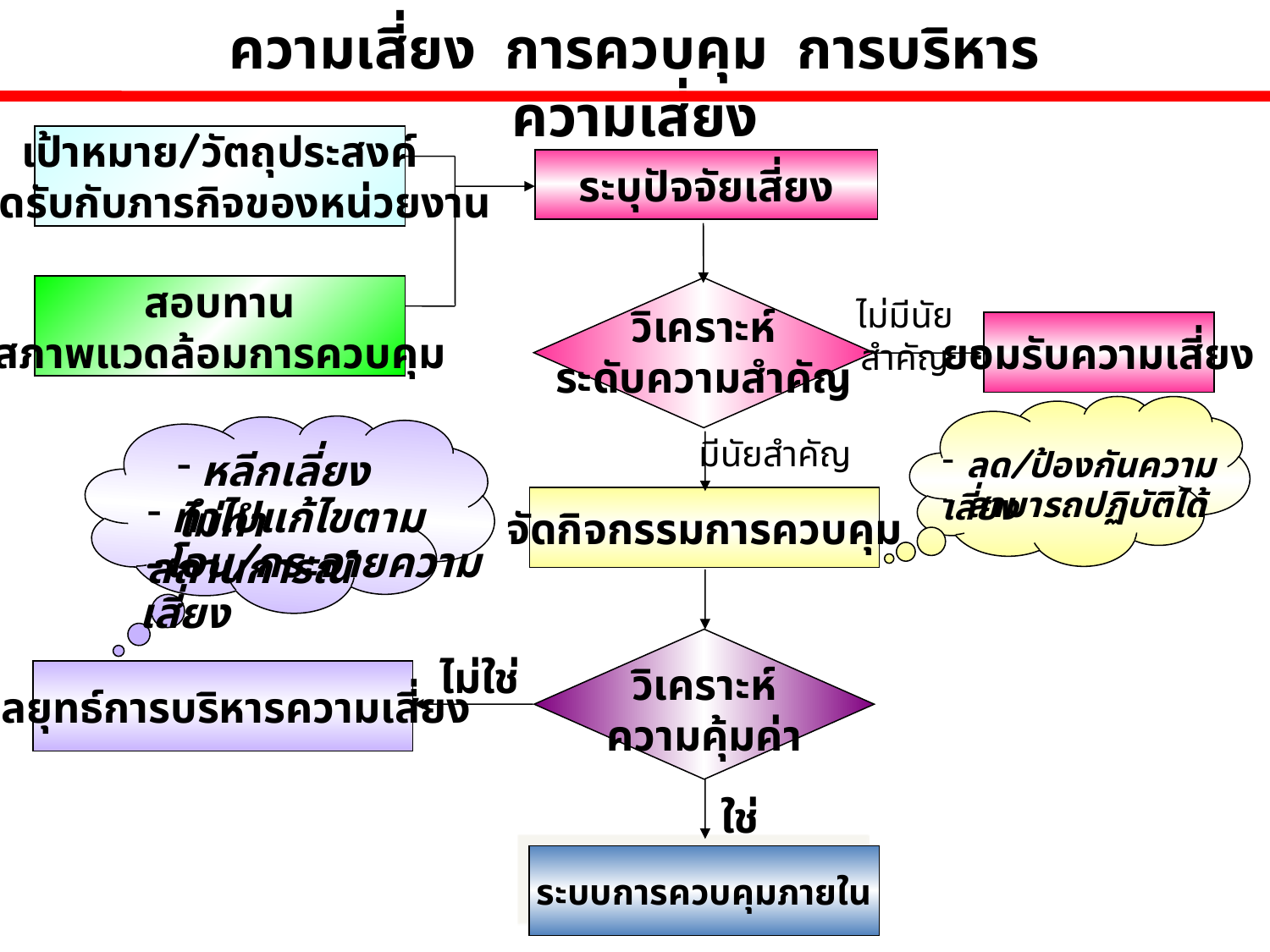

ความเสี่ยง  การควบคุม  การบริหารความเสี่ยง

เป้าหมาย/วัตถุประสงค์
สอดรับกับภารกิจของหน่วยงาน
ระบุปัจจัยเสี่ยง

สอบทาน
สภาพแวดล้อมการควบคุม

วิเคราะห์
ระดับความสำคัญ
ไม่มีนัยสำคัญ

ยอมรับความเสี่ยง

	ลด/ป้องกันความเสี่ยง
	สามารถปฏิบัติได้

	หลีกเลี่ยงไม่ทำ
	ทำไปแก้ไขตามสถานการณ์
-โอน/กระจายความเสี่ยง
มีนัยสำคัญ

จัดกิจกรรมการควบคุม

วิเคราะห์
ความคุ้มค่า
ไม่ใช่
กลยุทธ์การบริหารความเสี่ยง

ใช่
ระบบการควบคุมภายใน